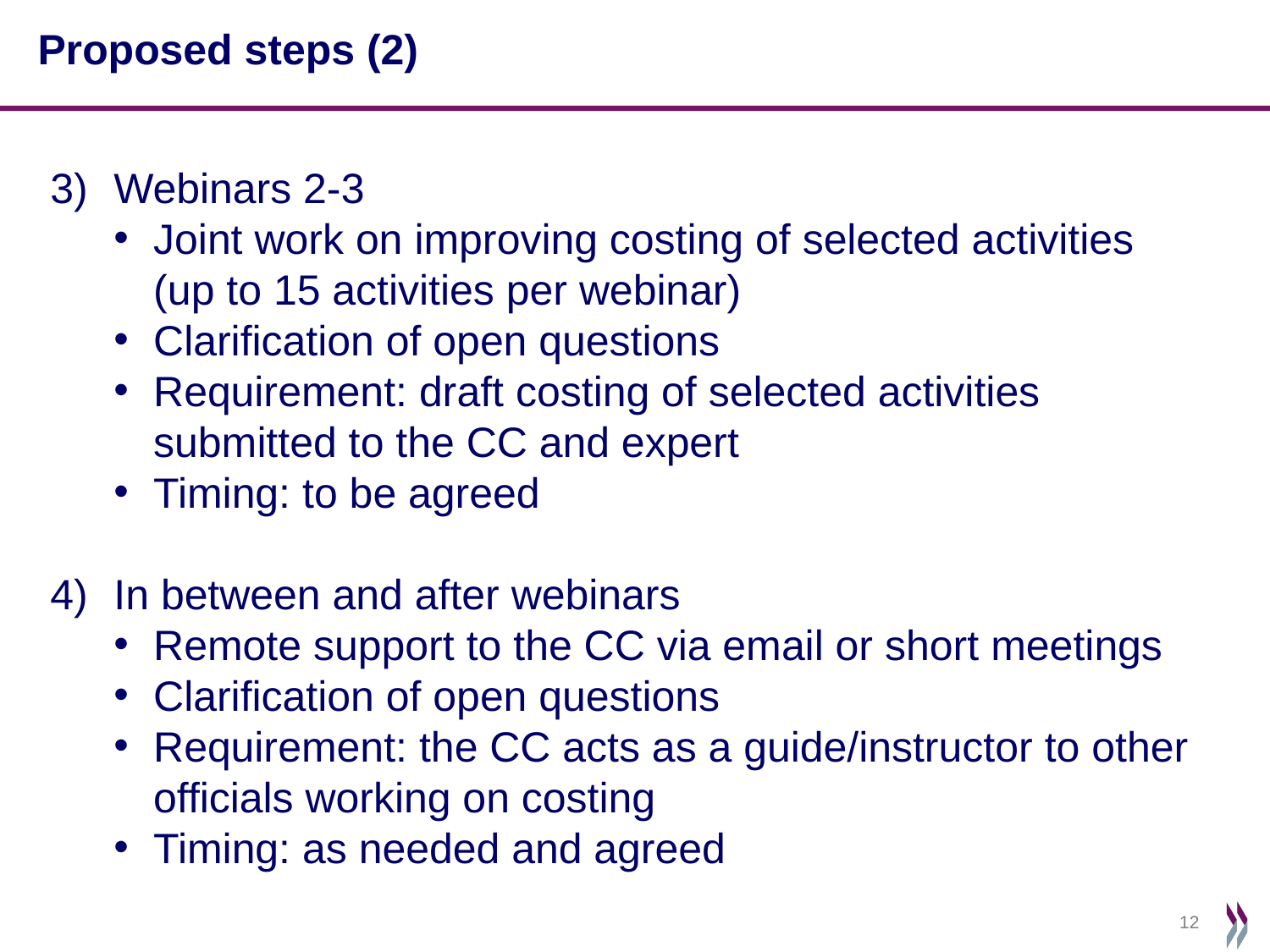

Proposed steps (2)
Webinars 2-3
Joint work on improving costing of selected activities (up to 15 activities per webinar)
Clarification of open questions
Requirement: draft costing of selected activities submitted to the CC and expert
Timing: to be agreed

In between and after webinars
Remote support to the CC via email or short meetings
Clarification of open questions
Requirement: the CC acts as a guide/instructor to other officials working on costing
Timing: as needed and agreed
12